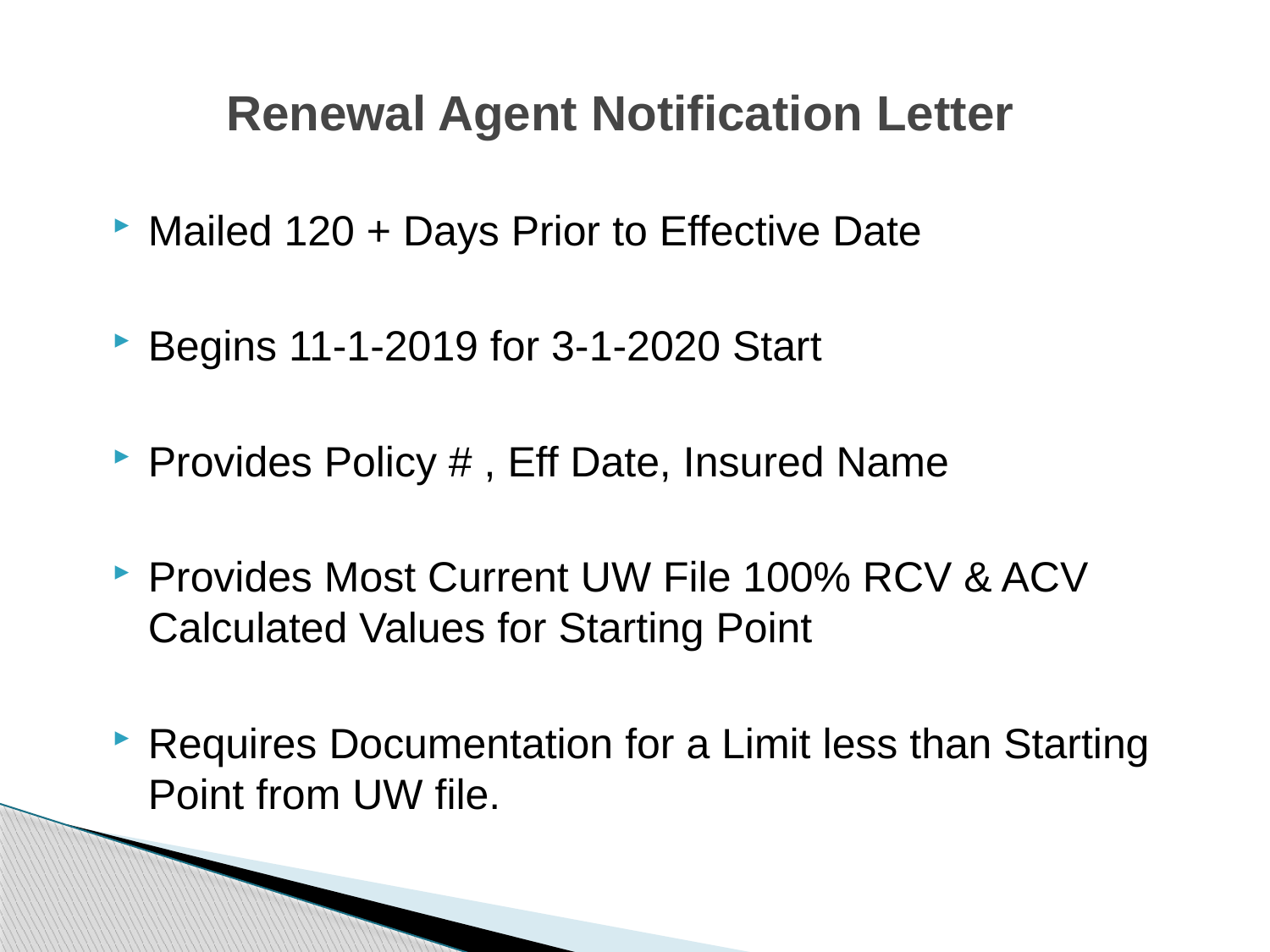

Renewal Agent Notification Letter
Mailed 120 + Days Prior to Effective Date

Begins 11-1-2019 for 3-1-2020 Start

Provides Policy # , Eff Date, Insured Name

Provides Most Current UW File 100% RCV & ACV Calculated Values for Starting Point

Requires Documentation for a Limit less than Starting Point from UW file.